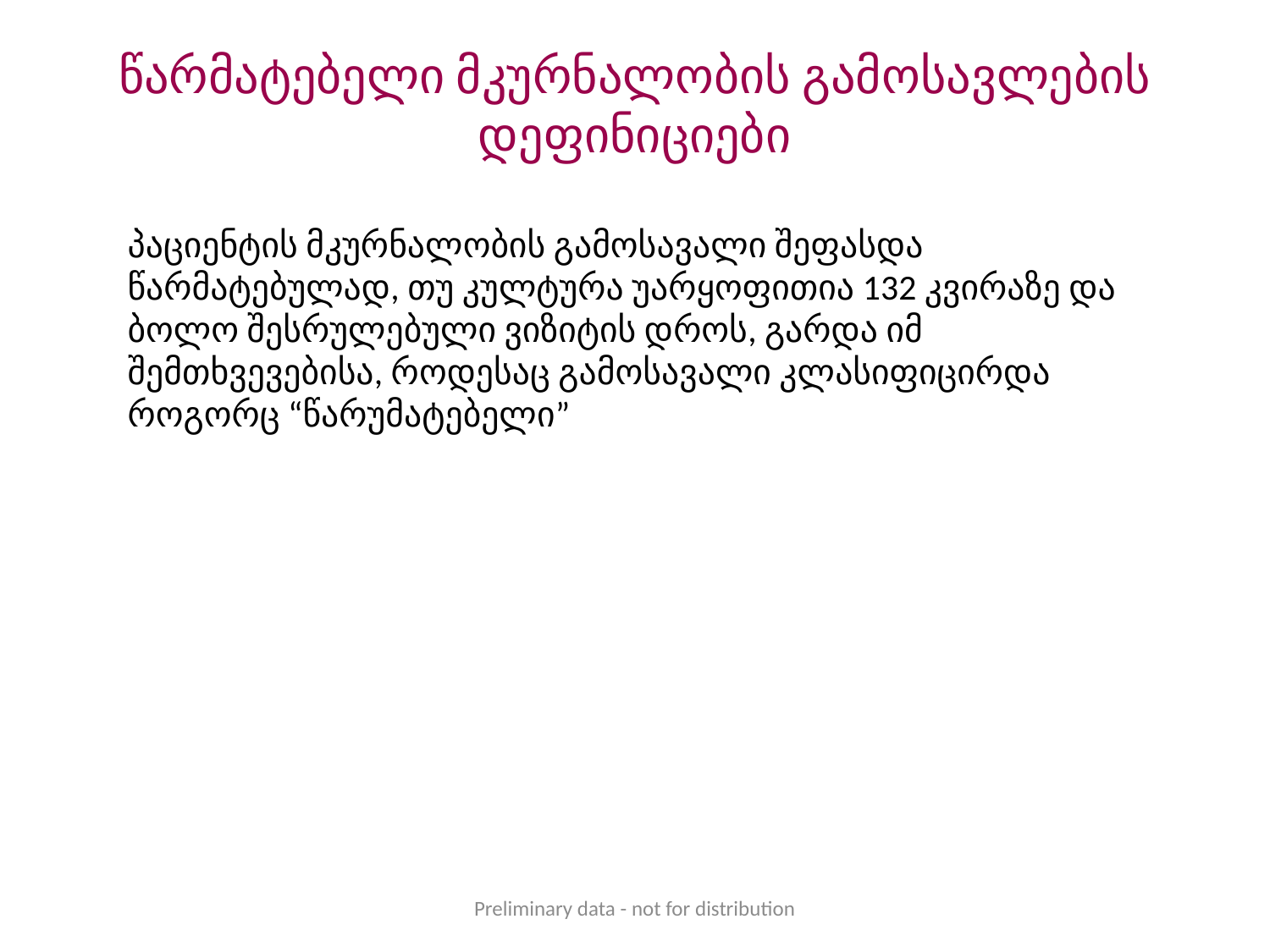

# წარმატებელი მკურნალობის გამოსავლების დეფინიციები
პაციენტის მკურნალობის გამოსავალი შეფასდა წარმატებულად, თუ კულტურა უარყოფითია 132 კვირაზე და ბოლო შესრულებული ვიზიტის დროს, გარდა იმ შემთხვევებისა, როდესაც გამოსავალი კლასიფიცირდა როგორც “წარუმატებელი”

Preliminary data - not for distribution